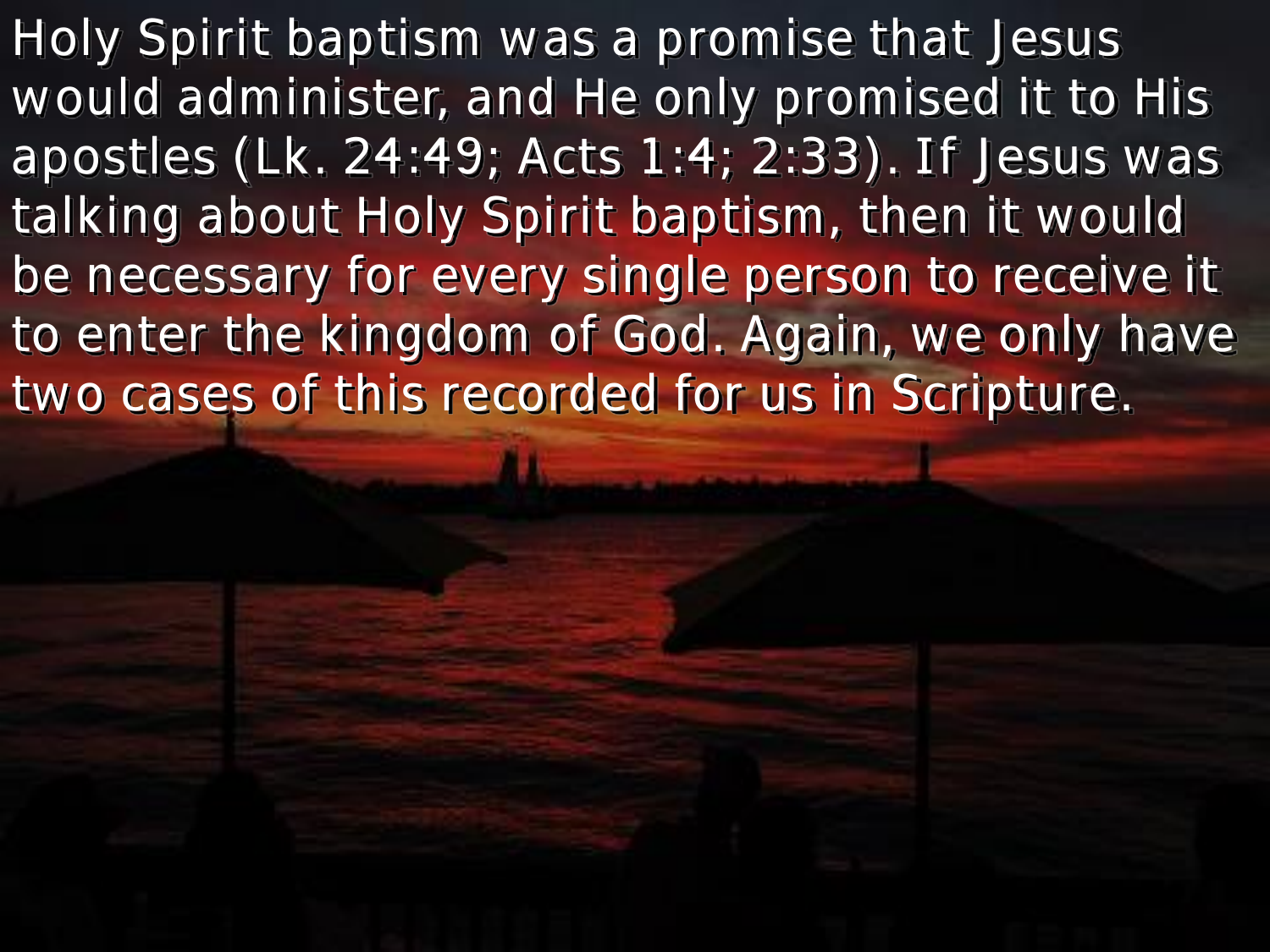

Holy Spirit baptism was a promise that Jesus would administer, and He only promised it to His apostles (Lk. 24:49; Acts 1:4; 2:33). If Jesus was talking about Holy Spirit baptism, then it would be necessary for every single person to receive it to enter the kingdom of God. Again, we only have two cases of this recorded for us in Scripture.